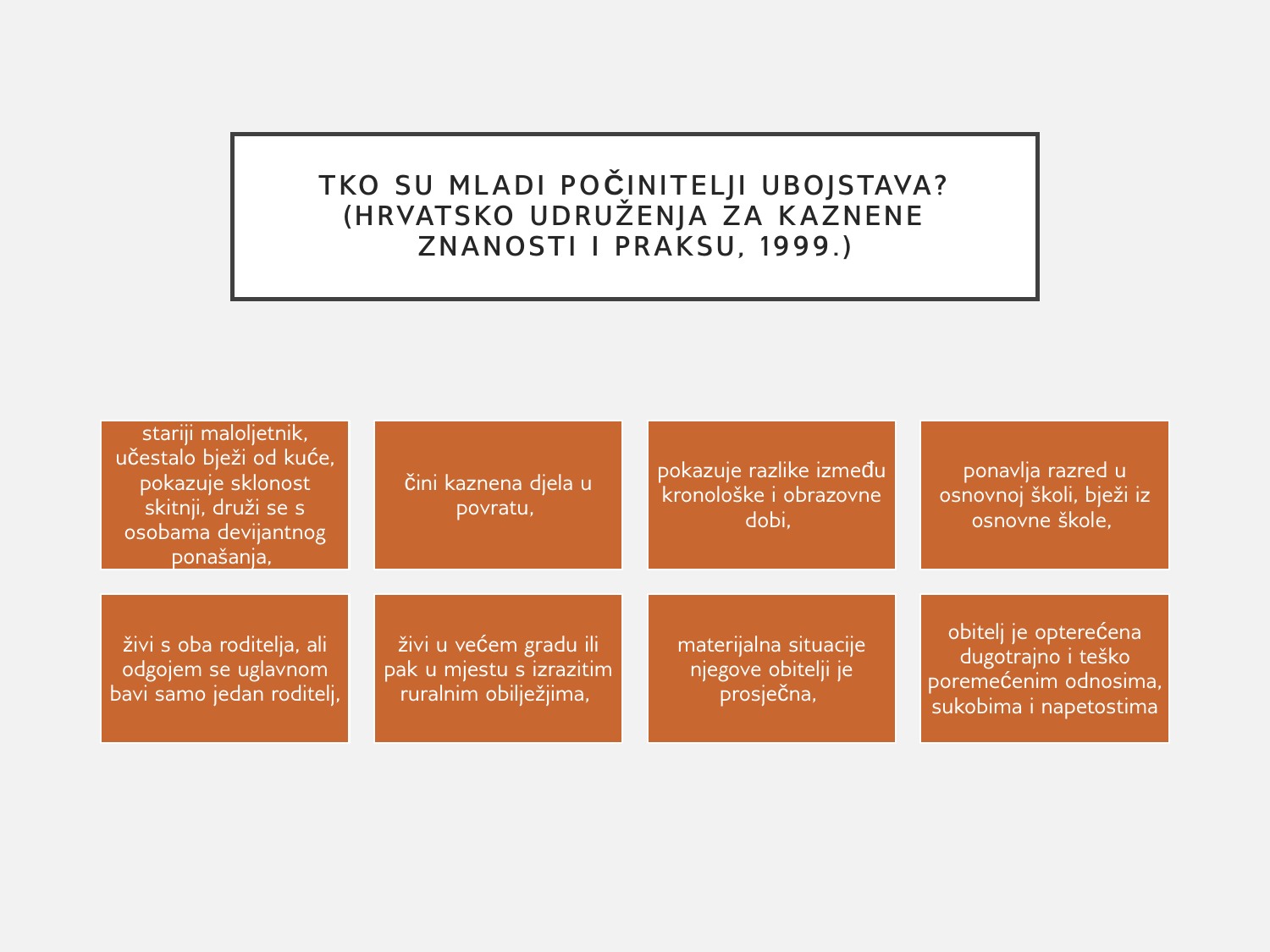

# Tko su mladi počinitelji ubojstava? (Hrvatsko udruženja za kaznene znanosti i praksu, 1999.)
stariji maloljetnik, učestalo bježi od kuće, pokazuje sklonost skitnji, druži se s osobama devijantnog ponašanja,
čini kaznena djela u povratu,
pokazuje razlike između kronološke i obrazovne dobi,
ponavlja razred u osnovnoj školi, bježi iz osnovne škole,
živi s oba roditelja, ali odgojem se uglavnom bavi samo jedan roditelj,
živi u većem gradu ili pak u mjestu s izrazitim ruralnim obilježjima,
materijalna situacije njegove obitelji je prosječna,
obitelj je opterećena dugotrajno i teško poremećenim odnosima, sukobima i napetostima